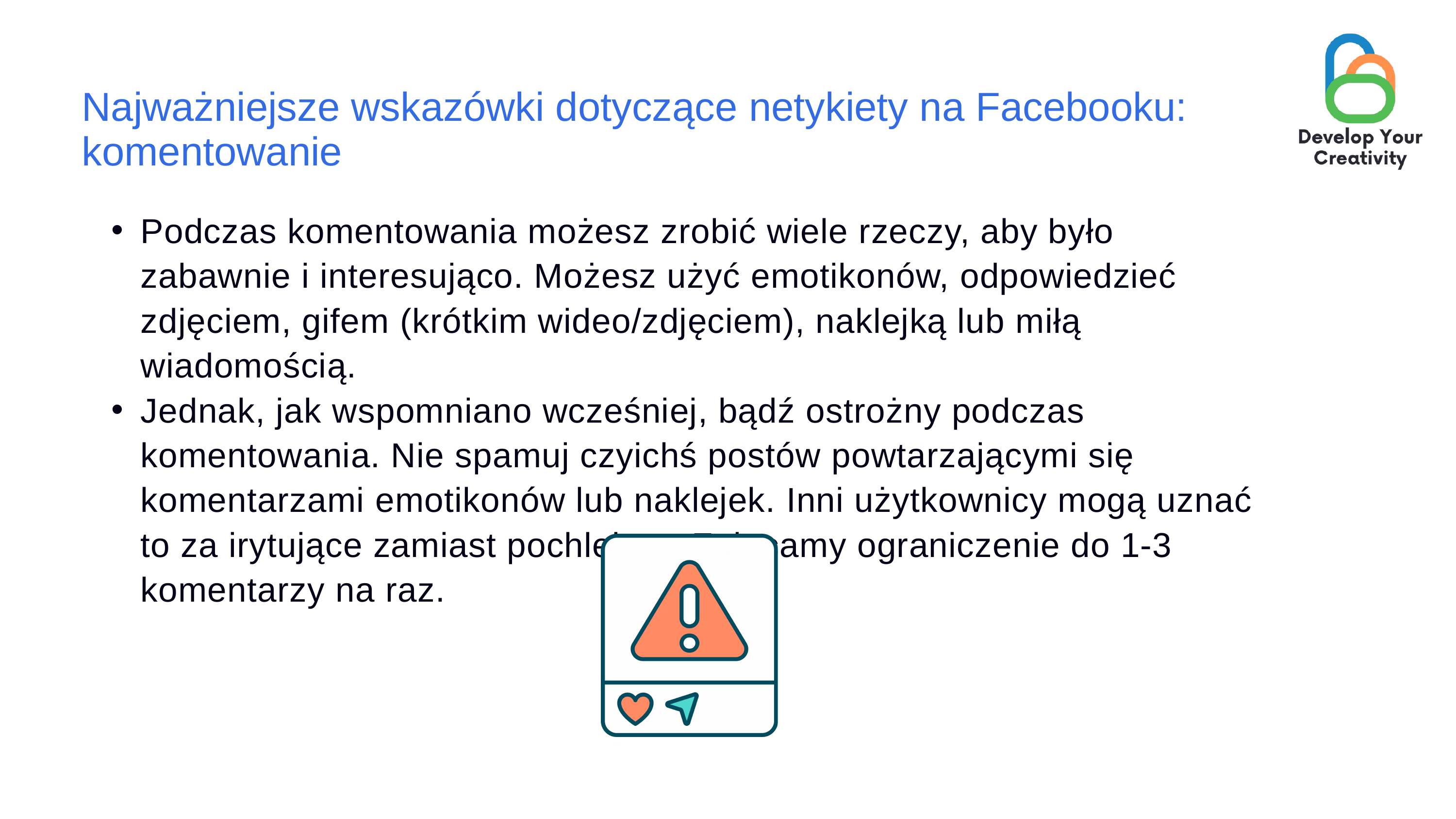

Najważniejsze wskazówki dotyczące netykiety na Facebooku: komentowanie
Podczas komentowania możesz zrobić wiele rzeczy, aby było zabawnie i interesująco. Możesz użyć emotikonów, odpowiedzieć zdjęciem, gifem (krótkim wideo/zdjęciem), naklejką lub miłą wiadomością.
Jednak, jak wspomniano wcześniej, bądź ostrożny podczas komentowania. Nie spamuj czyichś postów powtarzającymi się komentarzami emotikonów lub naklejek. Inni użytkownicy mogą uznać to za irytujące zamiast pochlebne. Zalecamy ograniczenie do 1-3 komentarzy na raz.